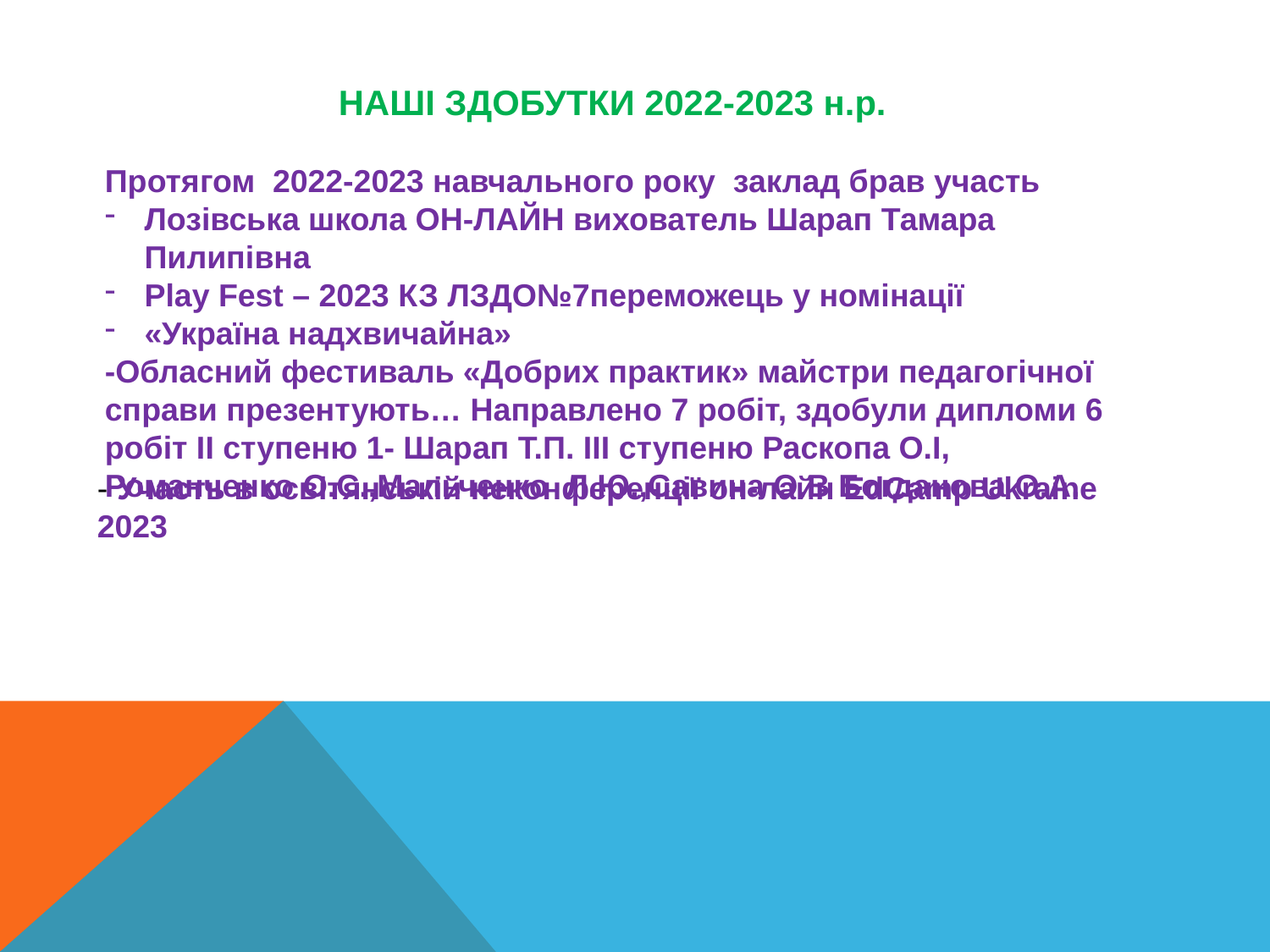

НАШІ ЗДОБУТКИ 2022-2023 н.р.

Протягом  2022-2023 навчального року  заклад брав участь
Лозівська школа ОН-ЛАЙН вихователь Шарап Тамара Пилипівна
Play Fest – 2023 КЗ ЛЗДО№7переможець у номінації
«Україна надхвичайна»
-Обласний фестиваль «Добрих практик» майстри педагогічної справи презентують… Направлено 7 робіт, здобули дипломи 6 робіт ІІ ступеню 1- Шарап Т.П. ІІІ ступеню Раскопа О.І, Романченко О.С.,Мальченко  Л.Ю.,Савина О.В Богданова О.А.

- Участь в освітянській неконференції он-лайн EdCamp Ukraine 2023